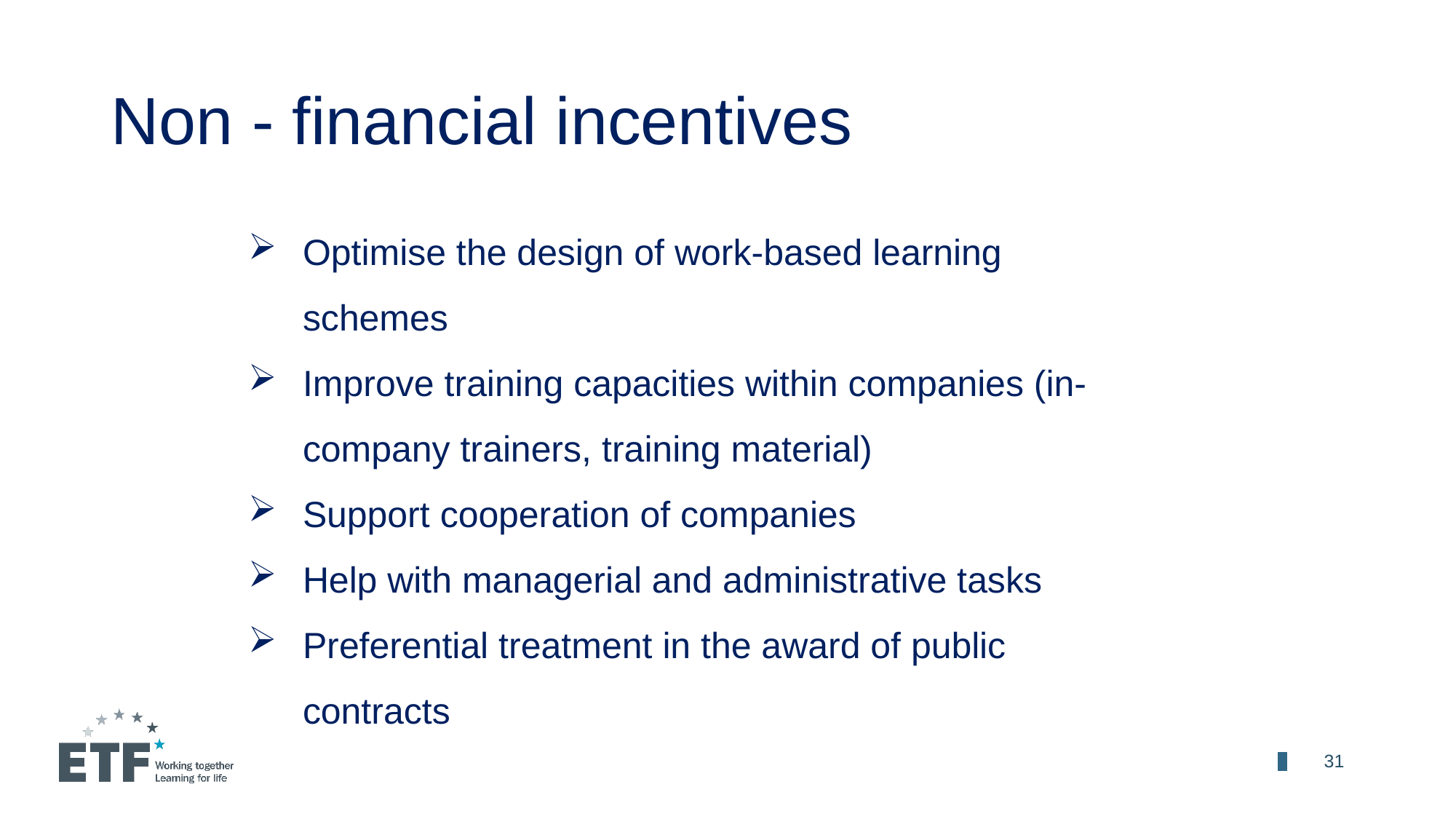

# Non - financial incentives
Optimise the design of work-based learning schemes
Improve training capacities within companies (in-company trainers, training material)
Support cooperation of companies
Help with managerial and administrative tasks
Preferential treatment in the award of public contracts

	31